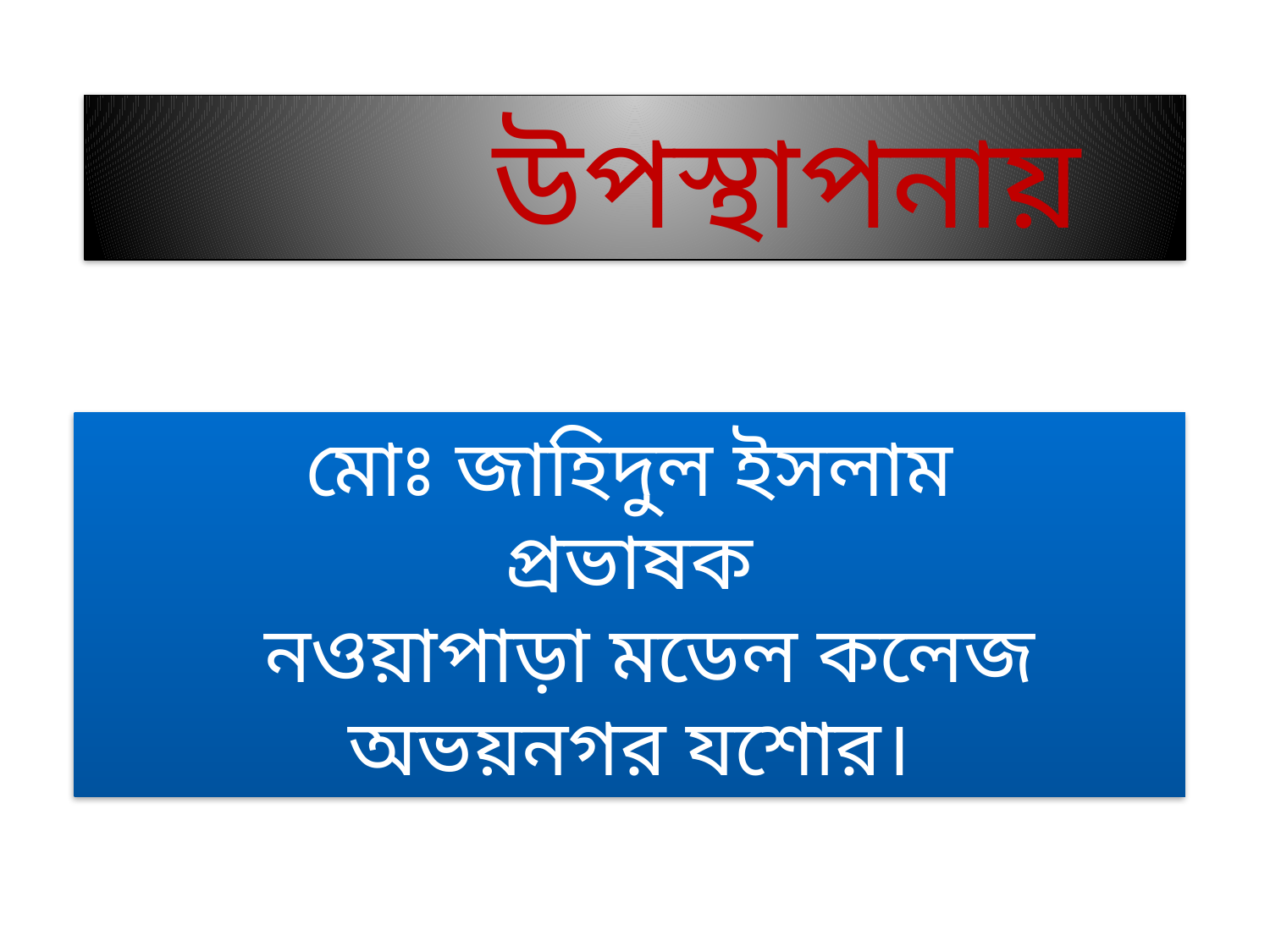

উপস্থাপনায়
মোঃ জাহিদুল ইসলাম
প্রভাষক
  নওয়াপাড়া মডেল কলেজ
অভয়নগর যশোর।